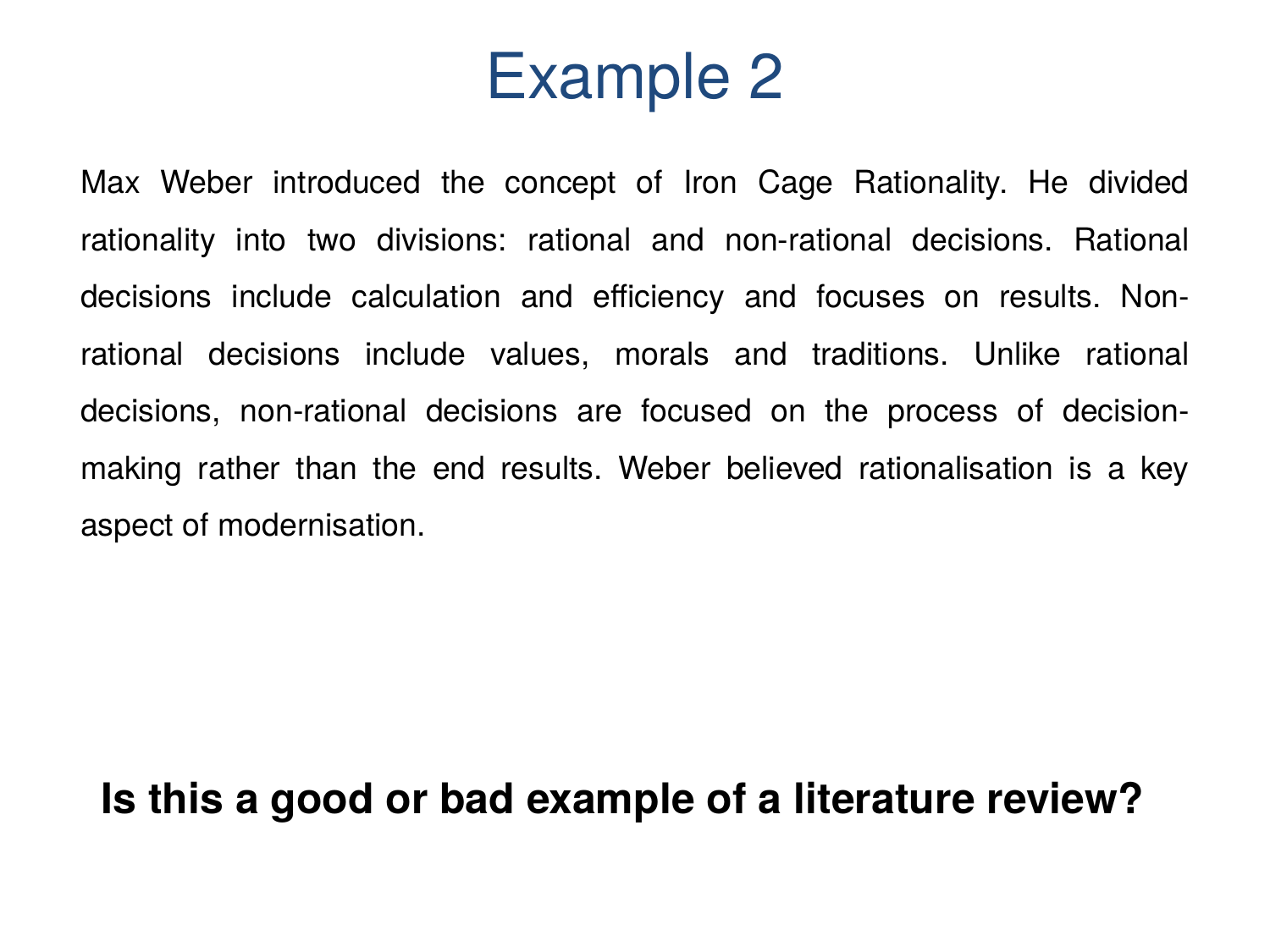

# Example 2
Max Weber introduced the concept of Iron Cage Rationality. He divided rationality into two divisions: rational and non-rational decisions. Rational decisions include calculation and efficiency and focuses on results. Non-rational decisions include values, morals and traditions. Unlike rational decisions, non-rational decisions are focused on the process of decision-making rather than the end results. Weber believed rationalisation is a key aspect of modernisation.

Is this a good or bad example of a literature review?